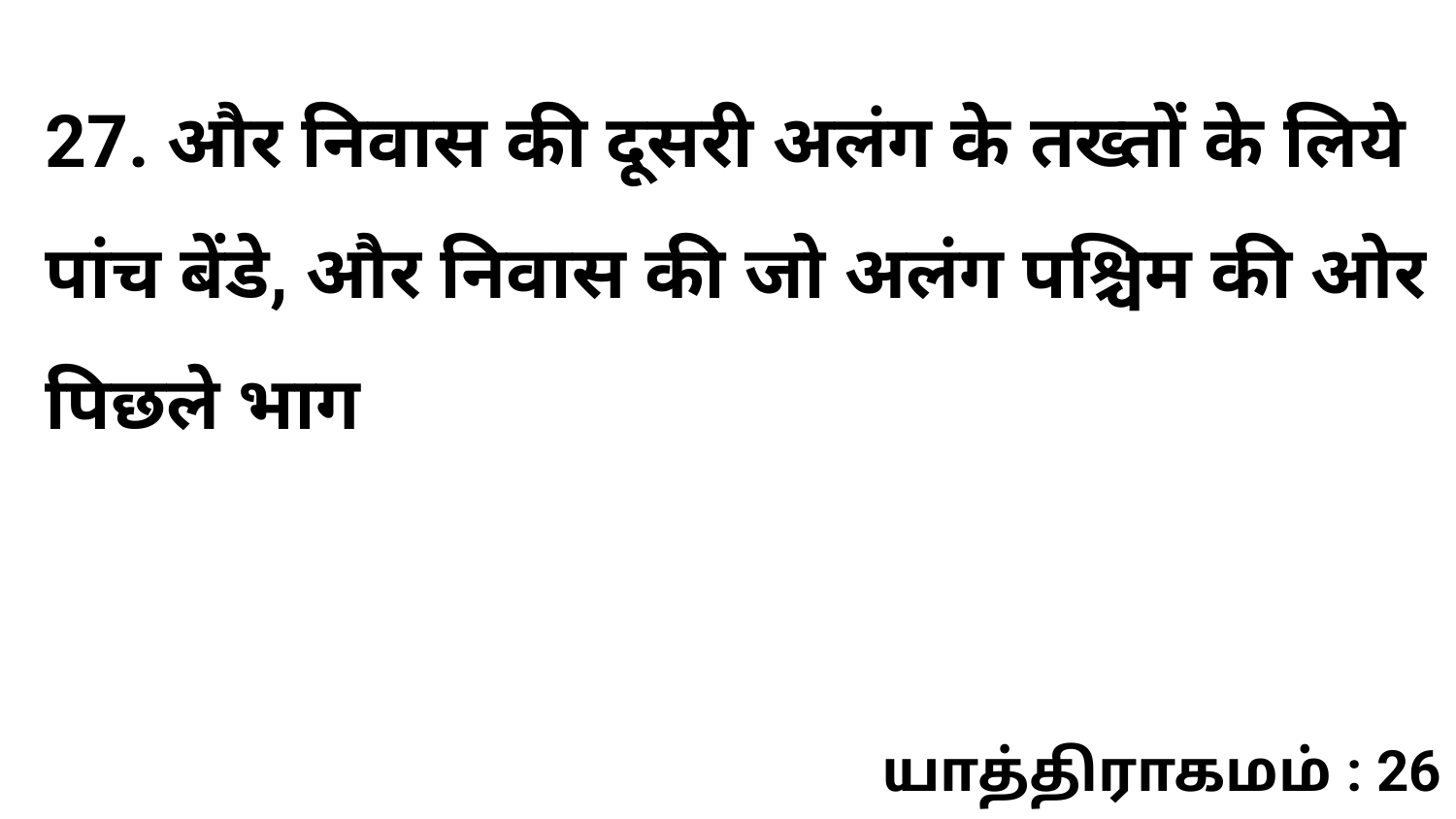

27. और निवास की दूसरी अलंग के तख्तों के लिये पांच बेंडे, और निवास की जो अलंग पश्चिम की ओर पिछले भाग
யாத்திராகமம் : 26